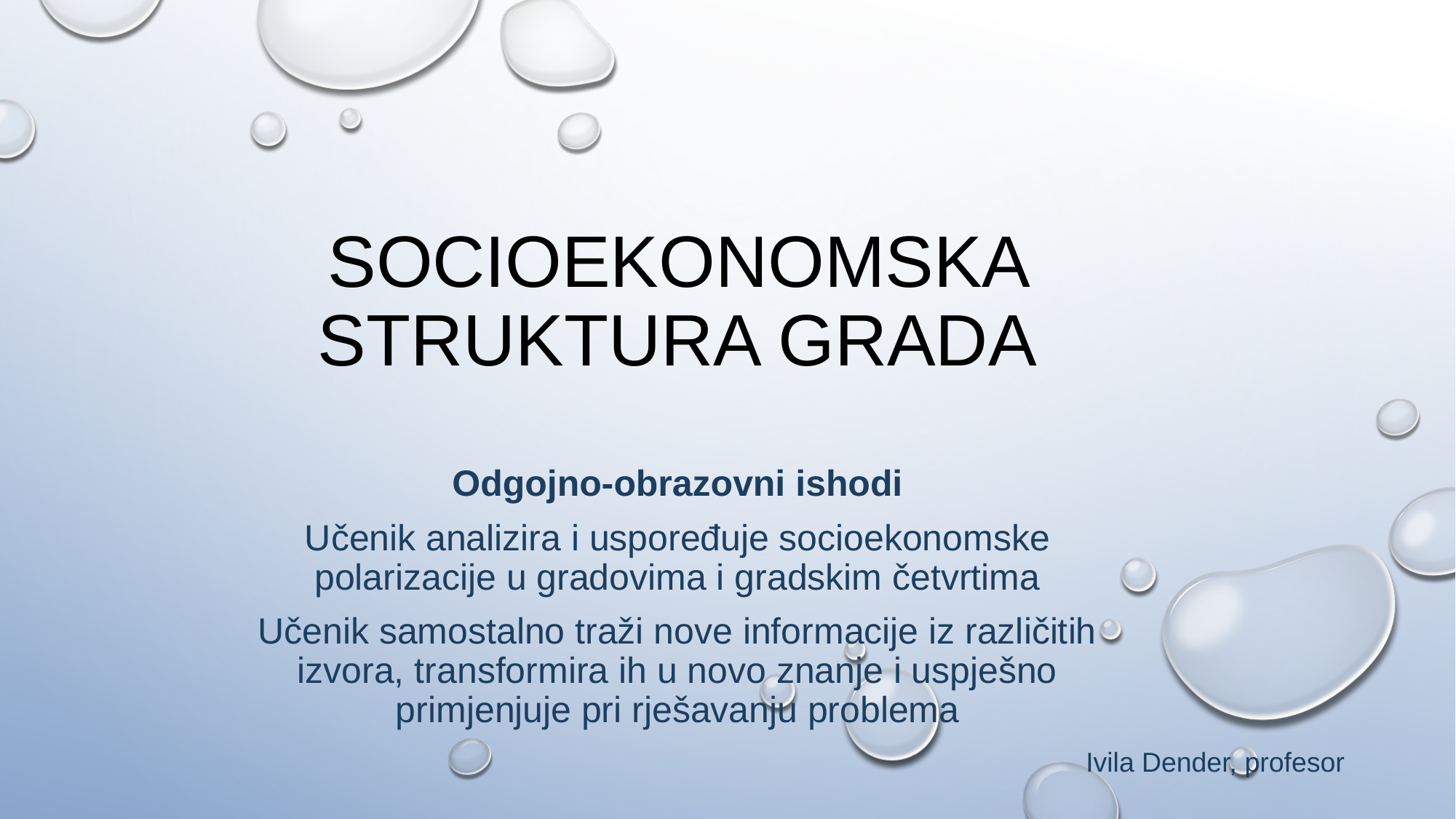

# SOCIOEKONOMSKA STRUKTURA GRADA
Odgojno-obrazovni ishodi
Učenik analizira i uspoređuje socioekonomske polarizacije u gradovima i gradskim četvrtima
Učenik samostalno traži nove informacije iz različitih izvora, transformira ih u novo znanje i uspješno primjenjuje pri rješavanju problema
Ivila Dender, profesor